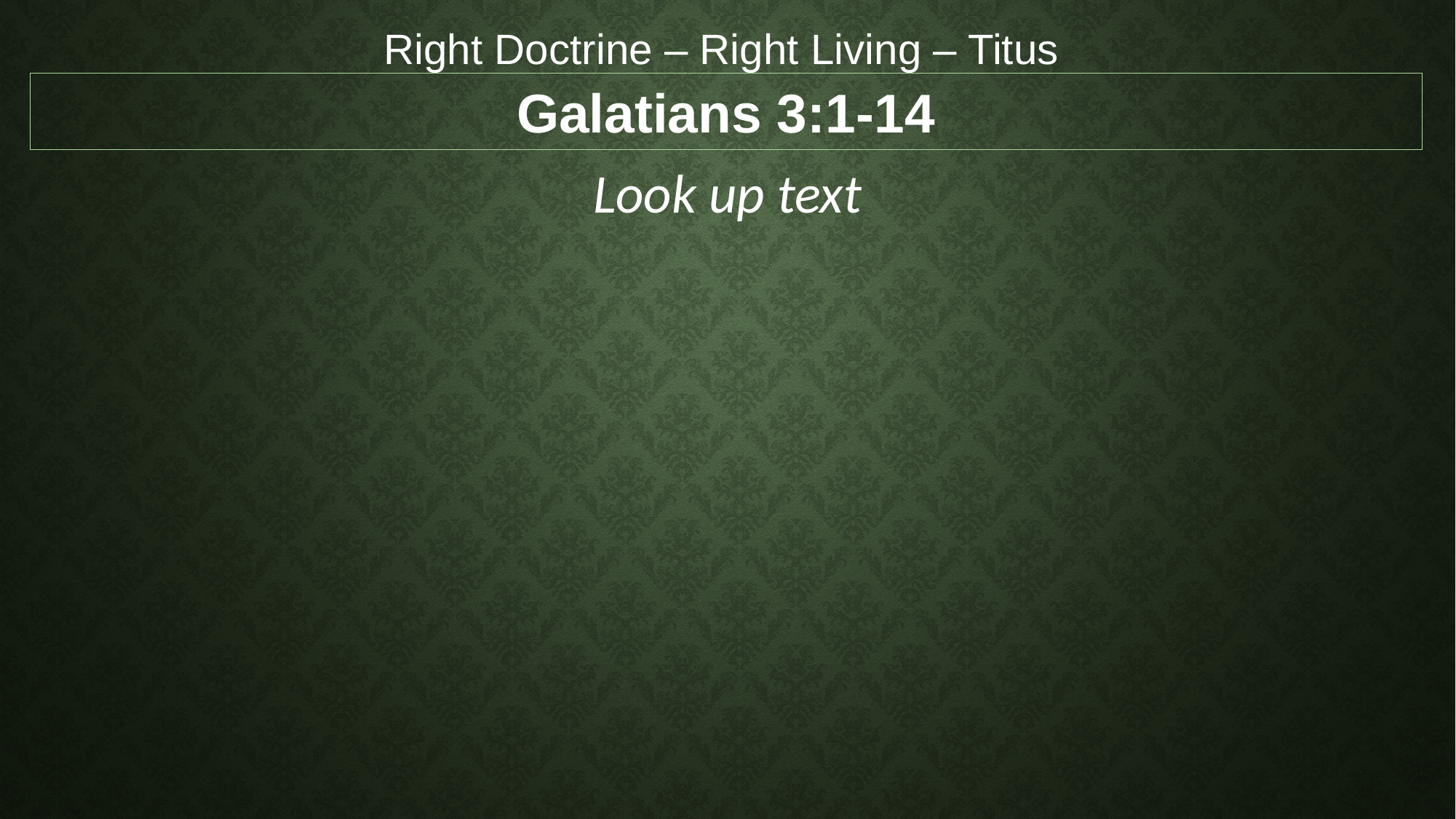

Right Doctrine – Right Living – Titus
Galatians 3:1-14
Look up text